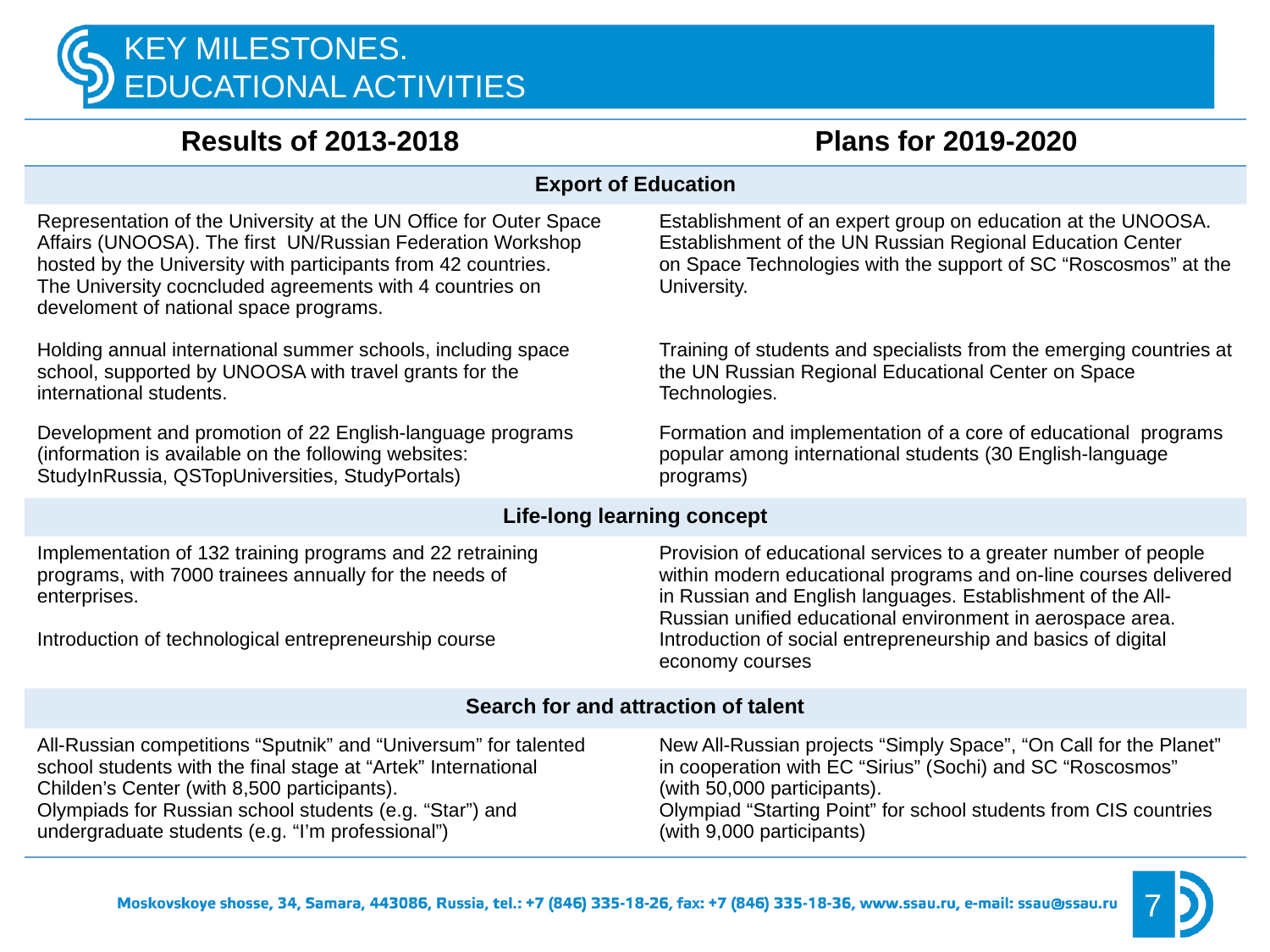

KEY MILESTONES.
EDUCATIONAL ACTIVITIES
| Results of 2013-2018 |  | Plans for 2019-2020 |
| --- | --- | --- |
| Export of Education |  |  |
| Representation of the University at the UN Office for Outer Space Affairs (UNOOSA). The first UN/Russian Federation Workshop hosted by the University with participants from 42 countries. The University cocncluded agreements with 4 countries on develoment of national space programs. |  | Establishment of an expert group on education at the UNOOSA. Establishment of the UN Russian Regional Education Center on Space Technologies with the support of SC “Roscosmos” at the University. |
| Holding annual international summer schools, including space school, supported by UNOOSA with travel grants for the international students. |  | Training of students and specialists from the emerging countries at the UN Russian Regional Educational Center on Space Technologies. |
| Development and promotion of 22 English-language programs (information is available on the following websites: StudyInRussia, QSTopUniversities, StudyPortals) |  | Formation and implementation of a core of educational programs popular among international students (30 English-language programs) |
| Life-long learning concept |  |  |
| Implementation of 132 training programs and 22 retraining programs, with 7000 trainees annually for the needs of enterprises. Introduction of technological entrepreneurship course |  | Provision of educational services to a greater number of people within modern educational programs and on-line courses delivered in Russian and English languages. Establishment of the All-Russian unified educational environment in aerospace area. Introduction of social entrepreneurship and basics of digital economy courses |
| Search for and attraction of talent |  |  |
| All-Russian competitions “Sputnik” and “Universum” for talented school students with the final stage at “Artek” International Childen’s Center (with 8,500 participants). Olympiads for Russian school students (e.g. “Star”) and undergraduate students (e.g. “I’m professional”) |  | New All-Russian projects “Simply Space”, “On Call for the Planet” in cooperation with EC “Sirius” (Sochi) and SC “Roscosmos” (with 50,000 participants). Olympiad “Starting Point” for school students from CIS countries (with 9,000 participants) |
7